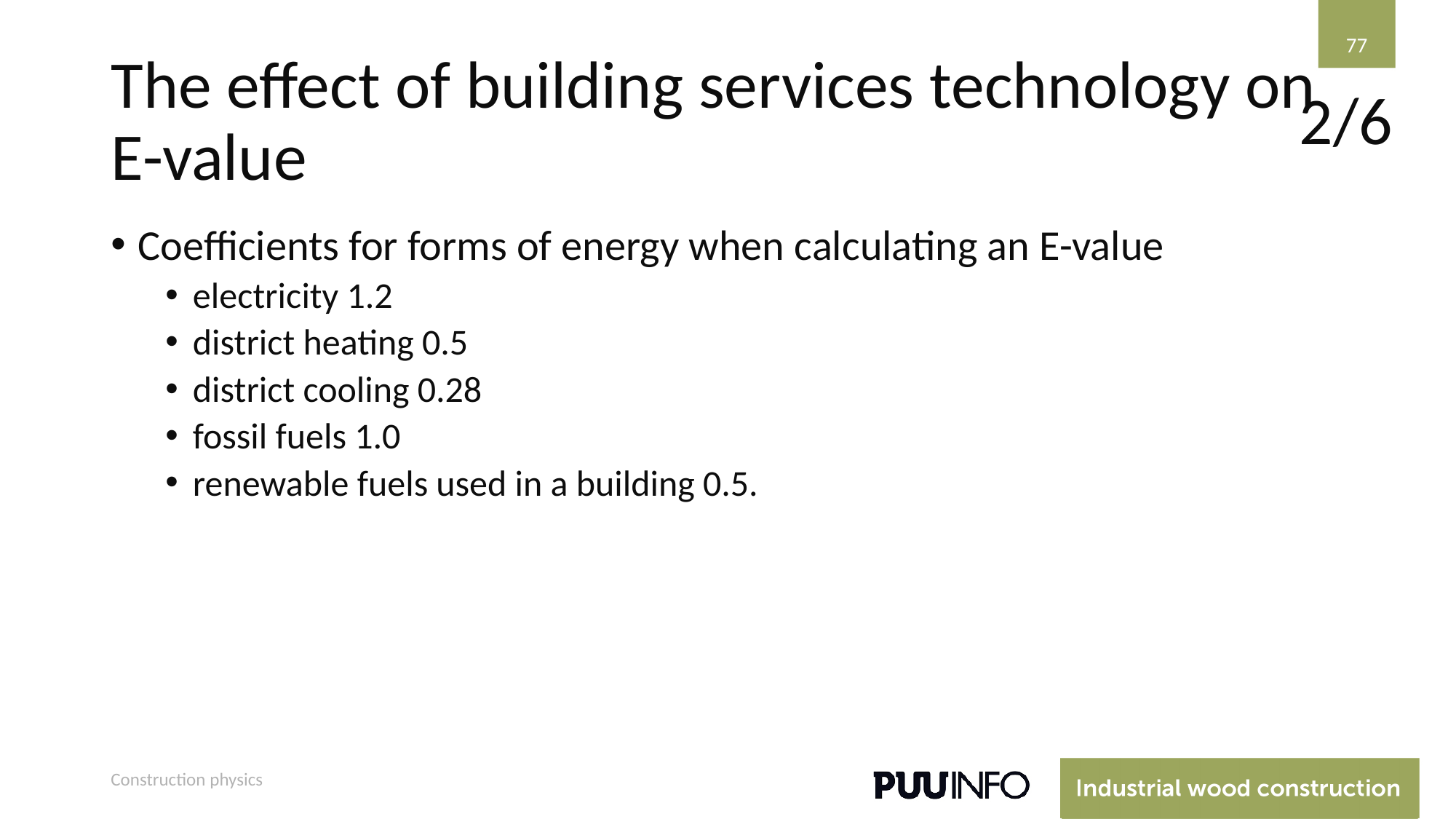

77
# The effect of building services technology on E-value
2/6
Coefficients for forms of energy when calculating an E-value
electricity 1.2
district heating 0.5
district cooling 0.28
fossil fuels 1.0
renewable fuels used in a building 0.5.
Construction physics